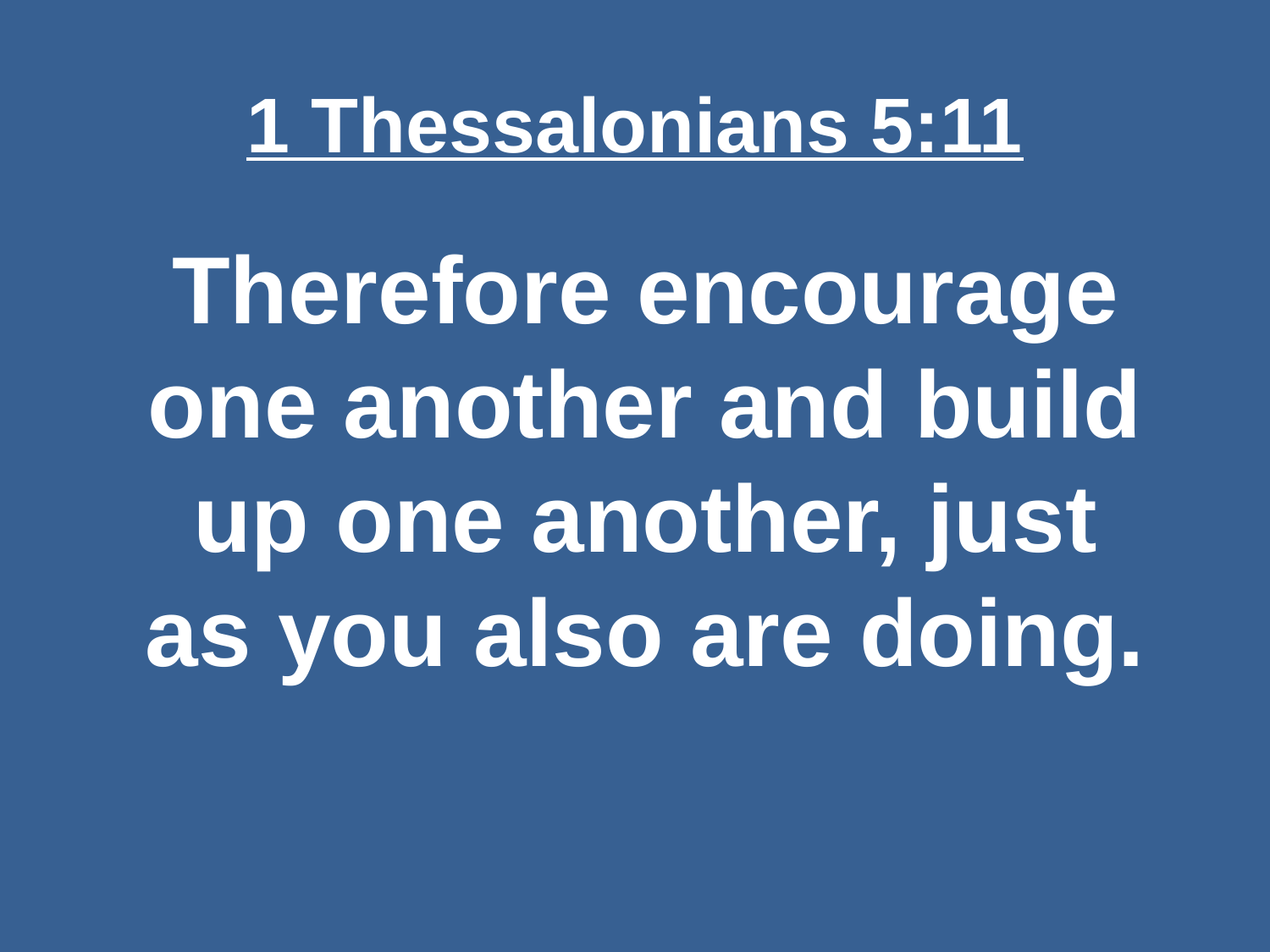

# 1 Thessalonians 5:11
Therefore encourage one another and build up one another, just as you also are doing.